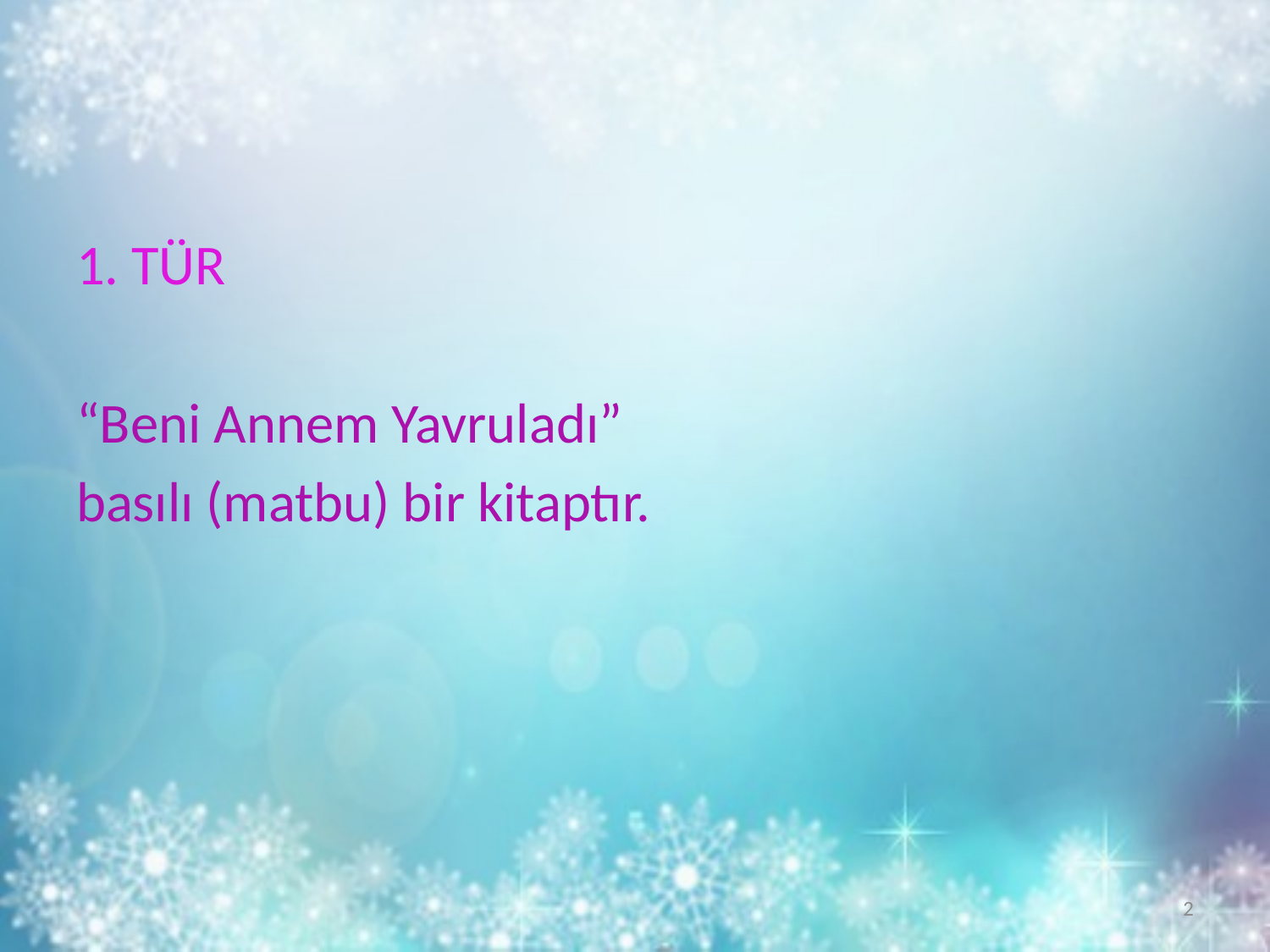

#
1. TÜR

“Beni Annem Yavruladı”
basılı (matbu) bir kitaptır.

2